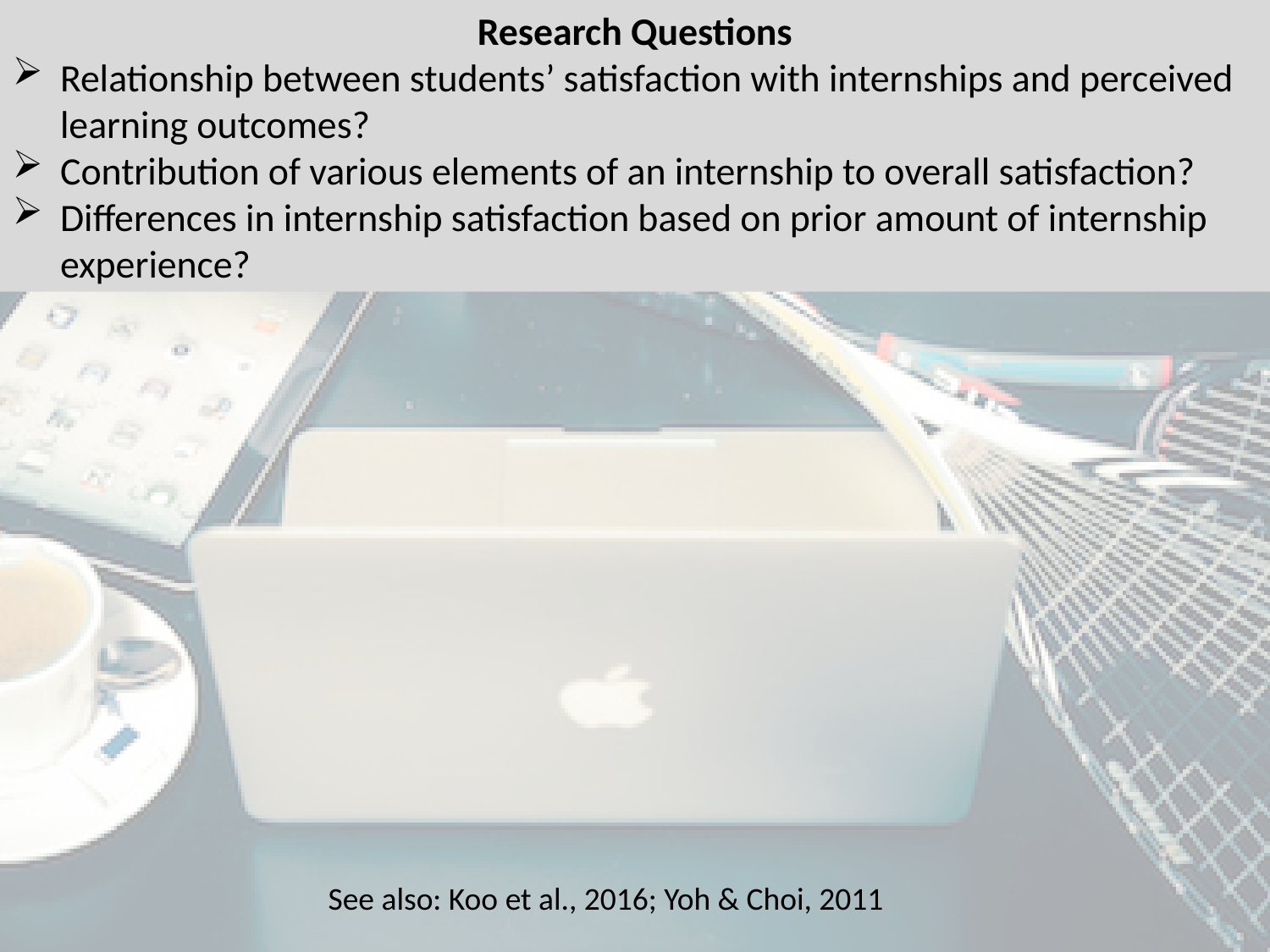

Research Questions
Relationship between students’ satisfaction with internships and perceived learning outcomes?
Contribution of various elements of an internship to overall satisfaction?
Differences in internship satisfaction based on prior amount of internship experience?
See also: Koo et al., 2016; Yoh & Choi, 2011